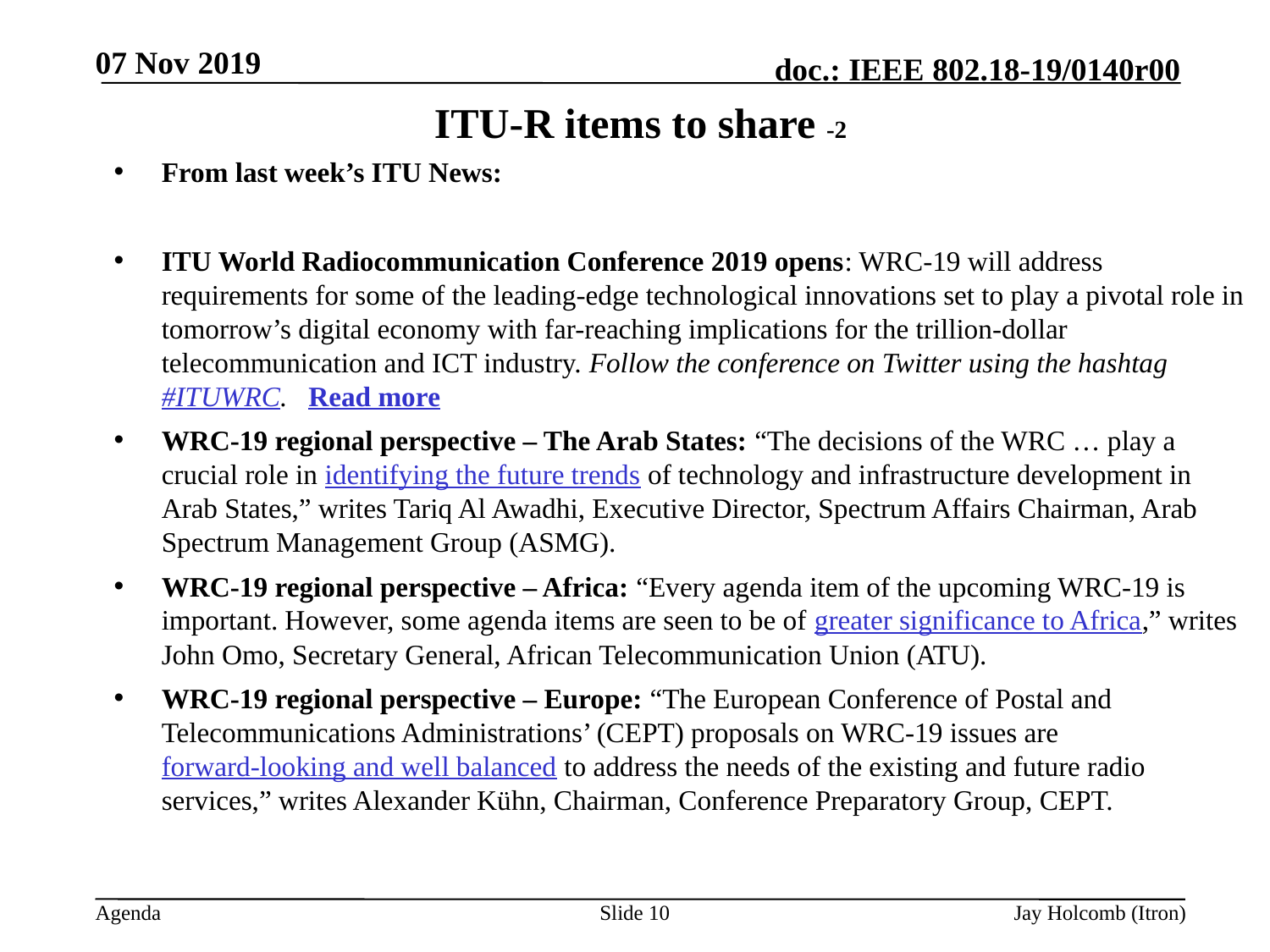

07 Nov 2019
# ITU-R items to share -2
From last week’s ITU News:

ITU World Radiocommunication Conference 2019 opens: WRC-19 will address requirements for some of the leading-edge technological innovations set to play a pivotal role in tomorrow’s digital economy with far-reaching implications for the trillion-dollar telecommunication and ICT industry. Follow the conference on Twitter using the hashtag #ITUWRC.   Read more
WRC-19 regional perspective – The Arab States: “The decisions of the WRC … play a crucial role in identifying the future trends of technology and infrastructure development in Arab States,” writes Tariq Al Awadhi, Executive Director, Spectrum Affairs Chairman, Arab Spectrum Management Group (ASMG).
WRC-19 regional perspective – Africa: “Every agenda item of the upcoming WRC‑19 is important. However, some agenda items are seen to be of greater significance to Africa,” writes John Omo, Secretary General, African Telecommunication Union (ATU).
WRC-19 regional perspective – Europe: “The European Conference of Postal and Telecommunications Administrations’ (CEPT) proposals on WRC‑19 issues are forward-looking and well balanced to address the needs of the existing and future radio services,” writes Alexander Kühn, Chairman, Conference Preparatory Group, CEPT.
Slide 10
Jay Holcomb (Itron)